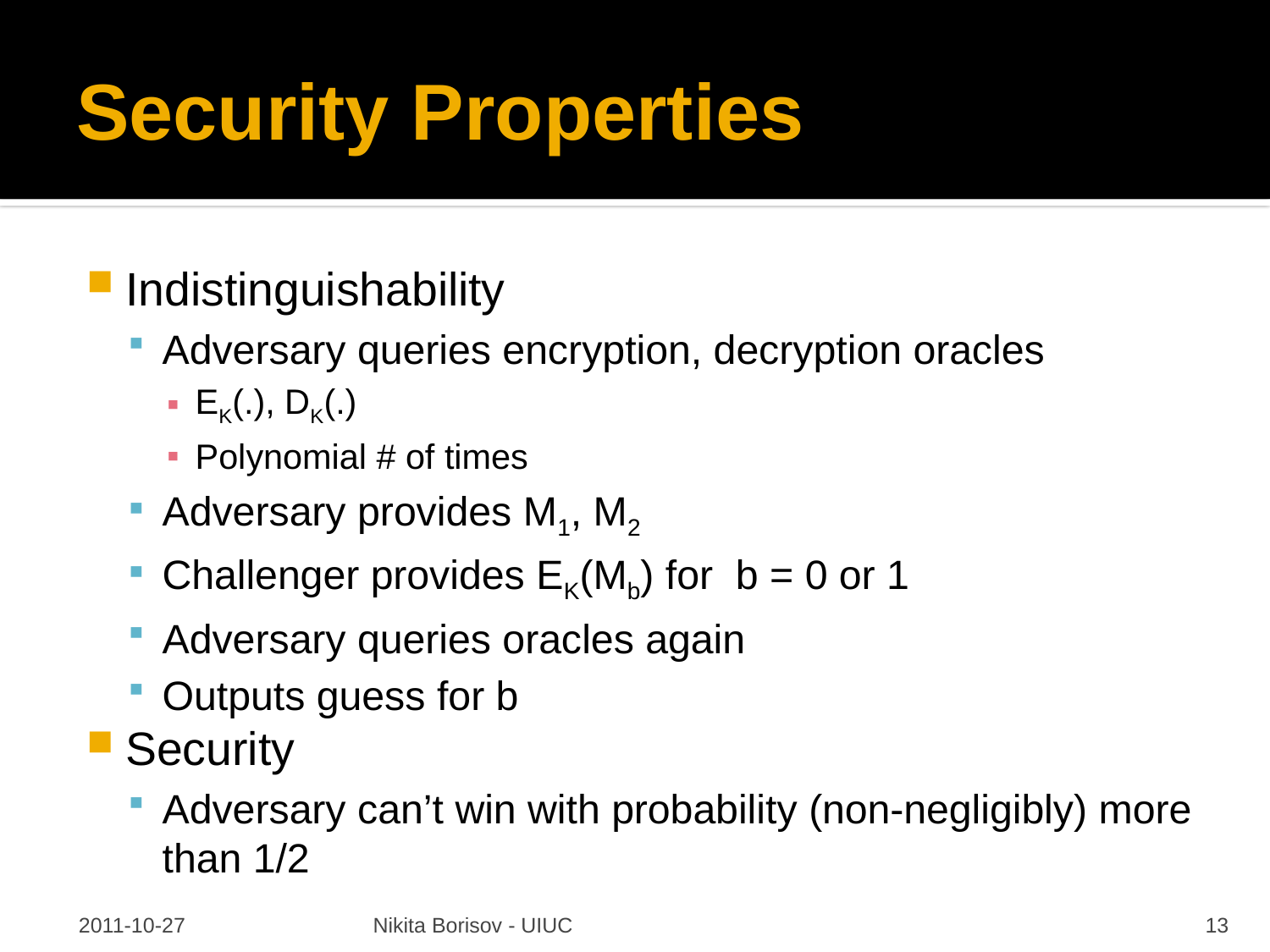

# Security Properties
Indistinguishability
Adversary queries encryption, decryption oracles
EK(.), DK(.)
Polynomial # of times
Adversary provides M1, M2
Challenger provides EK(Mb) for  b = 0 or 1
Adversary queries oracles again
Outputs guess for b
Security
Adversary can’t win with probability (non-negligibly) more than 1/2
2011-10-27
Nikita Borisov - UIUC
13